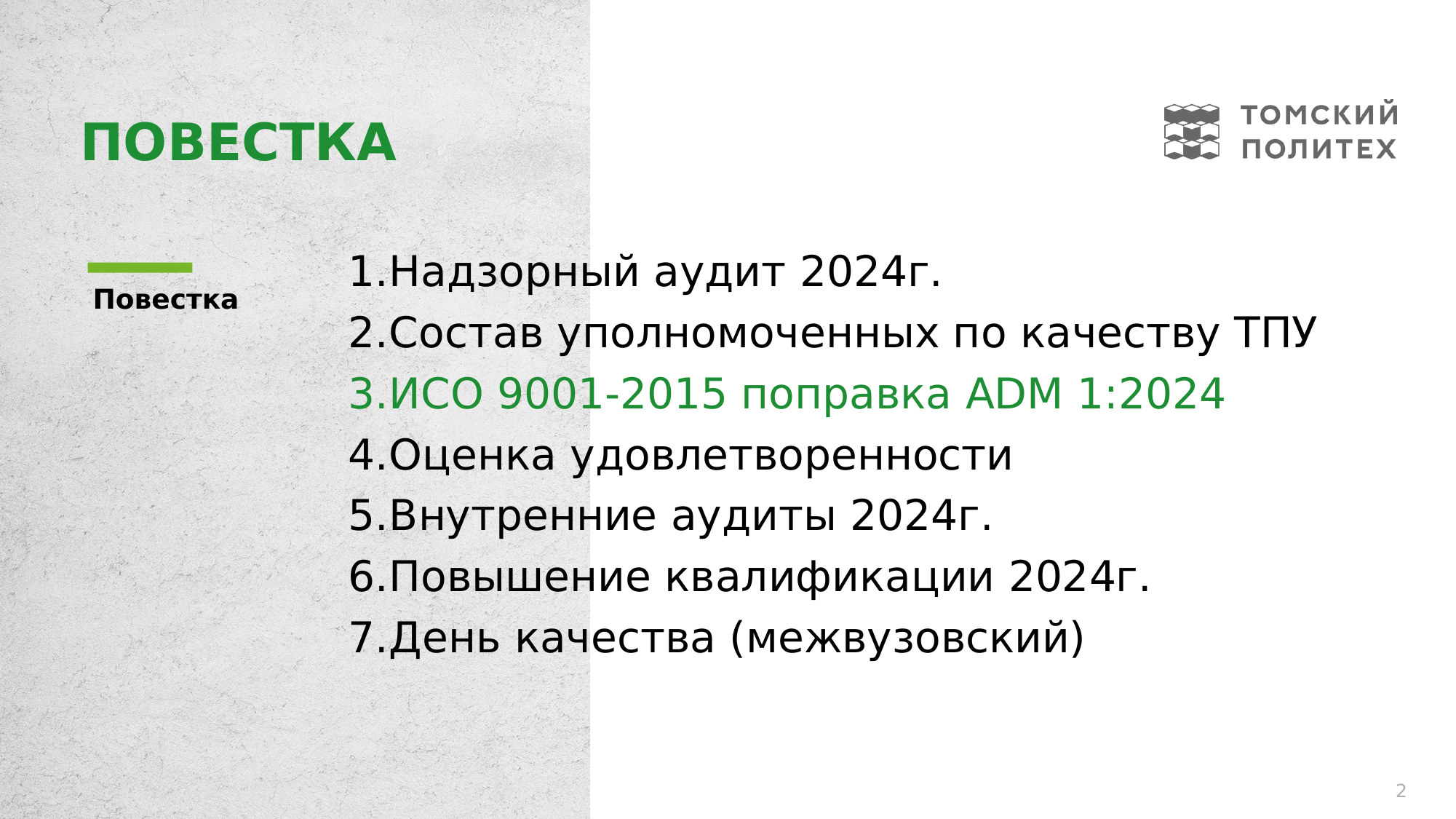

# Повестка
Надзорный аудит 2024г.
Состав уполномоченных по качеству ТПУ
ИСО 9001-2015 поправка ADM 1:2024
Оценка удовлетворенности
Внутренние аудиты 2024г.
Повышение квалификации 2024г.
День качества (межвузовский)

Повестка
2